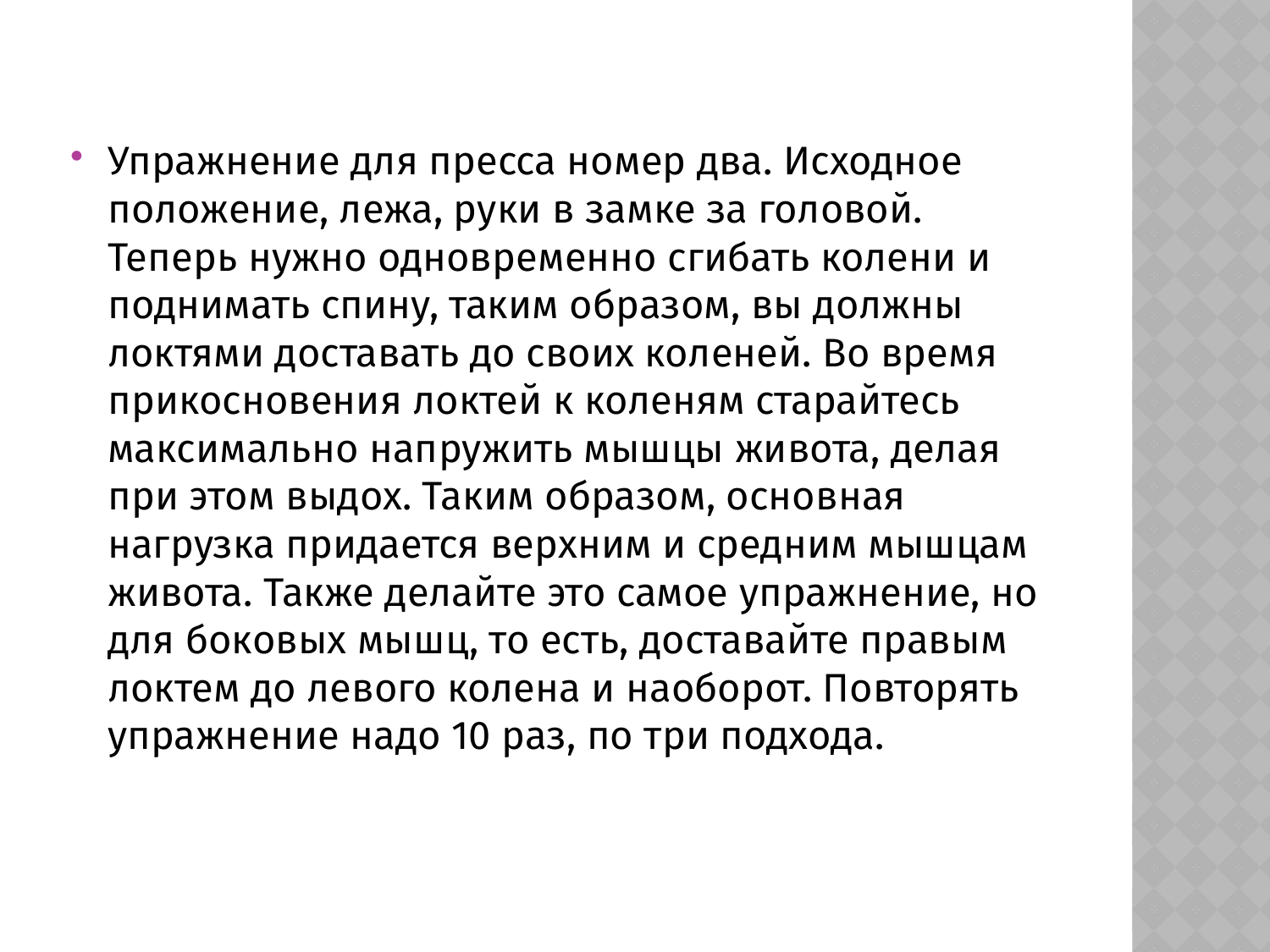

Упражнение для пресса номер два. Исходное положение, лежа, руки в замке за головой. Теперь нужно одновременно сгибать колени и поднимать спину, таким образом, вы должны локтями доставать до своих коленей. Во время прикосновения локтей к коленям старайтесь максимально напружить мышцы живота, делая при этом выдох. Таким образом, основная нагрузка придается верхним и средним мышцам живота. Также делайте это самое упражнение, но для боковых мышц, то есть, доставайте правым локтем до левого колена и наоборот. Повторять упражнение надо 10 раз, по три подхода.